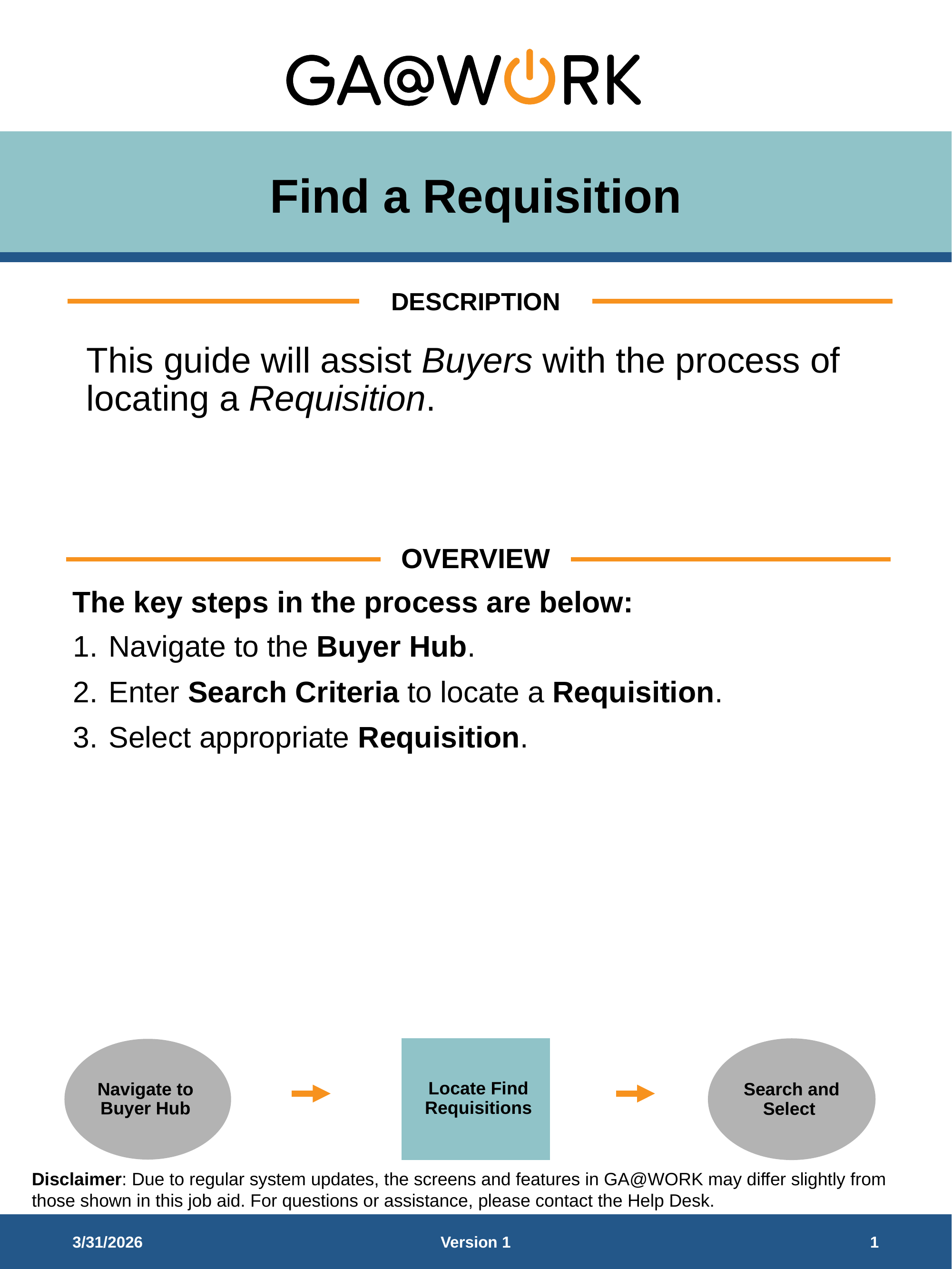

# Find a Requisition
DESCRIPTION
This guide will assist Buyers with the process of locating a Requisition.
OVERVIEW
The key steps in the process are below:
Navigate to the Buyer Hub.
Enter Search Criteria to locate a Requisition.
Select appropriate Requisition.
Locate Find Requisitions
Navigate to Buyer Hub
Search and Select
3/31/2026
Version 1
1